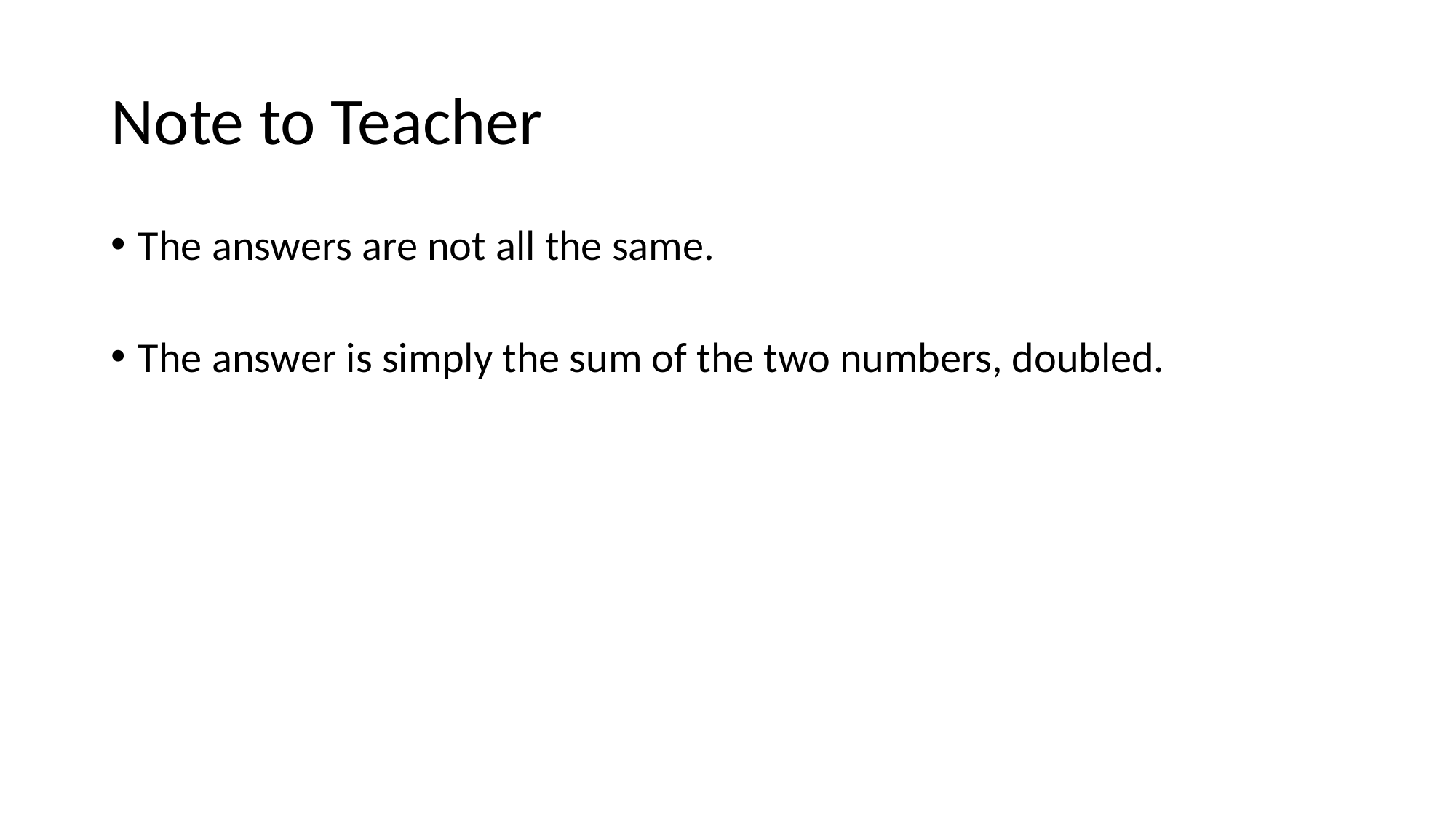

# Note to Teacher
The answers are not all the same.
The answer is simply the sum of the two numbers, doubled.